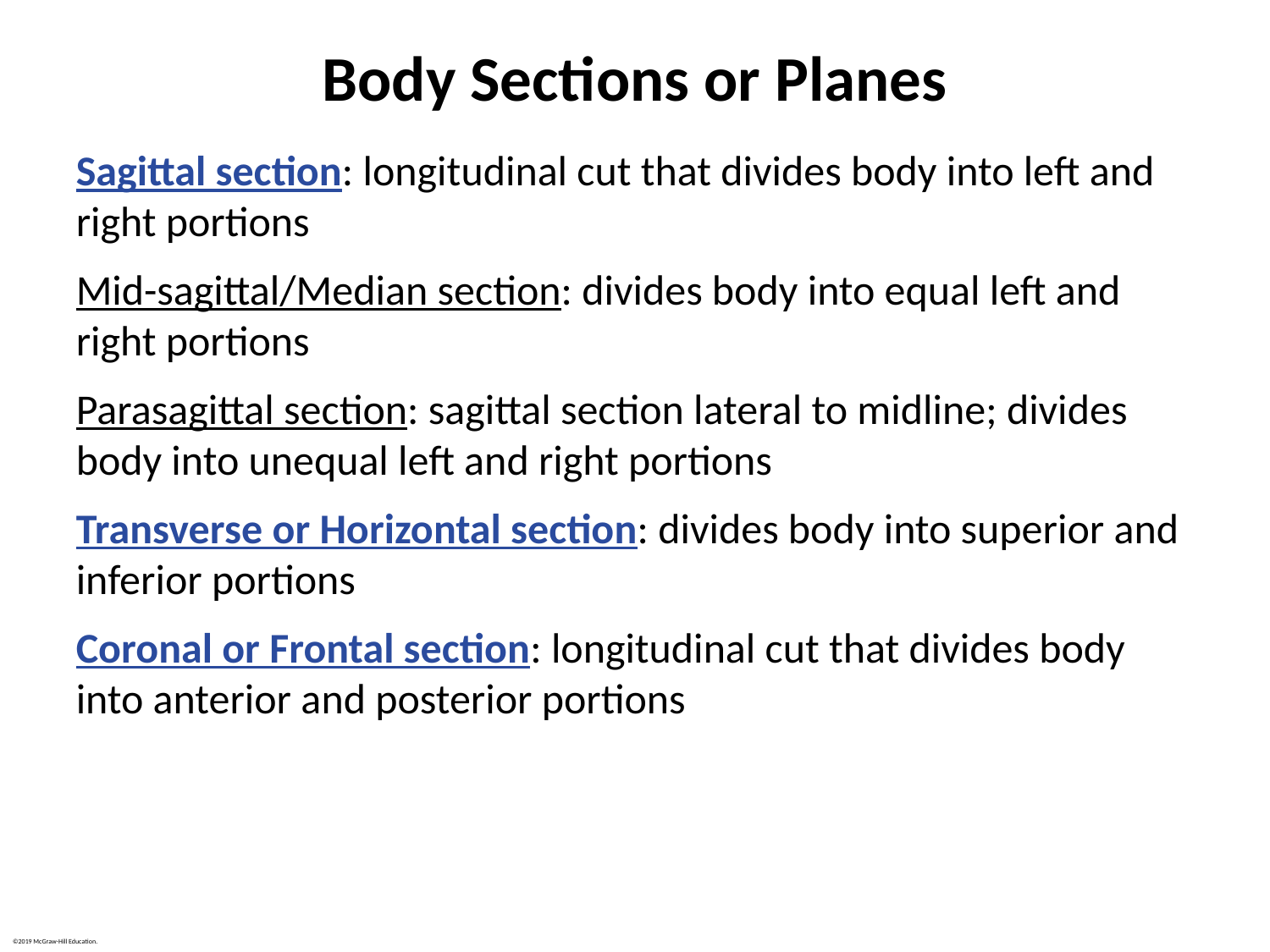

# Body Sections or Planes
Sagittal section: longitudinal cut that divides body into left and right portions
Mid-sagittal/Median section: divides body into equal left and right portions
Parasagittal section: sagittal section lateral to midline; divides body into unequal left and right portions
Transverse or Horizontal section: divides body into superior and inferior portions
Coronal or Frontal section: longitudinal cut that divides body into anterior and posterior portions